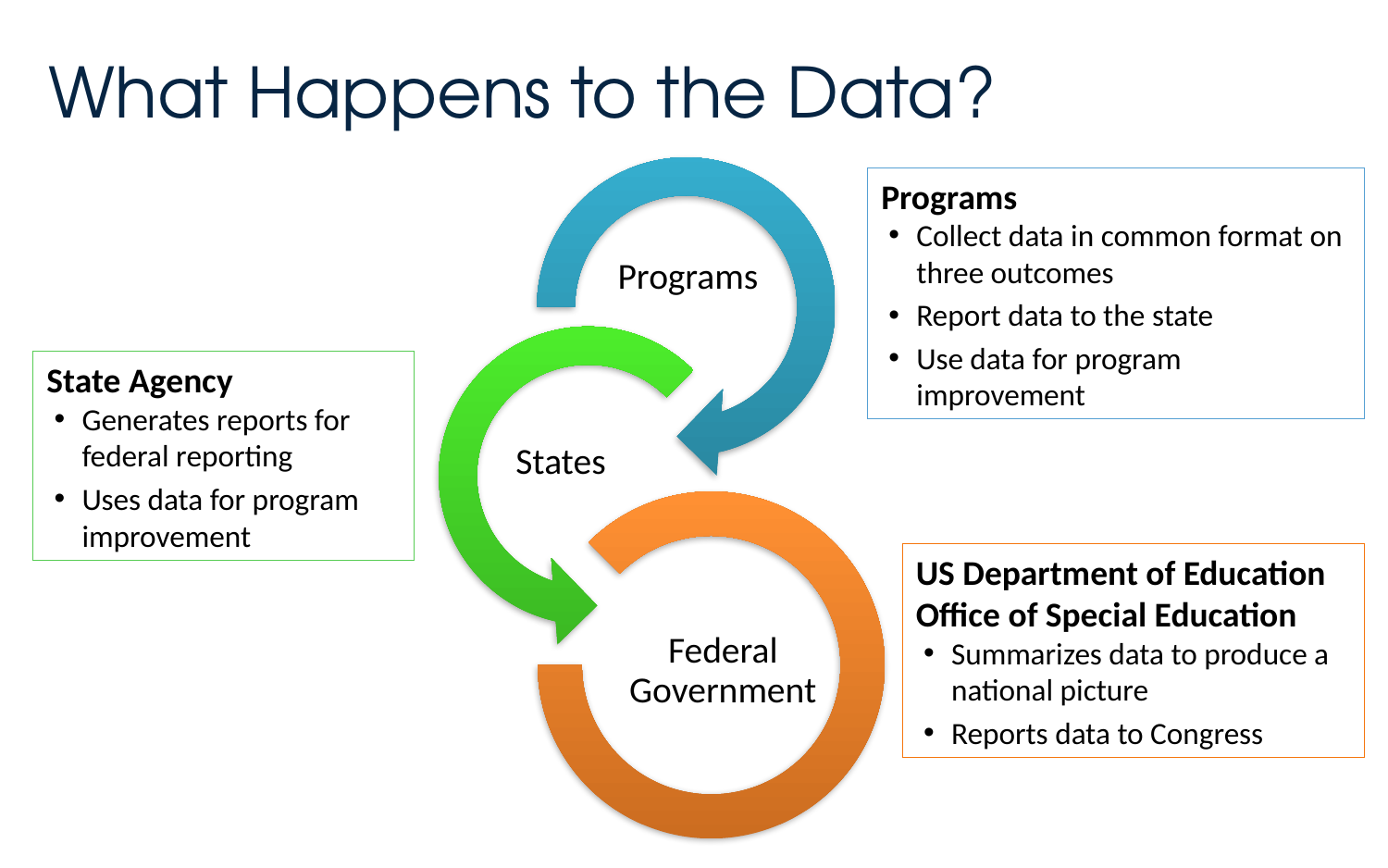

# What Happens to the Data?

Programs
Collect data in common format on three outcomes
Report data to the state
Use data for program improvement
Programs

State Agency
Generates reports for federal reporting
Uses data for program improvement
States

US Department of Education
Office of Special Education
Summarizes data to produce a national picture
Reports data to Congress
Federal Government